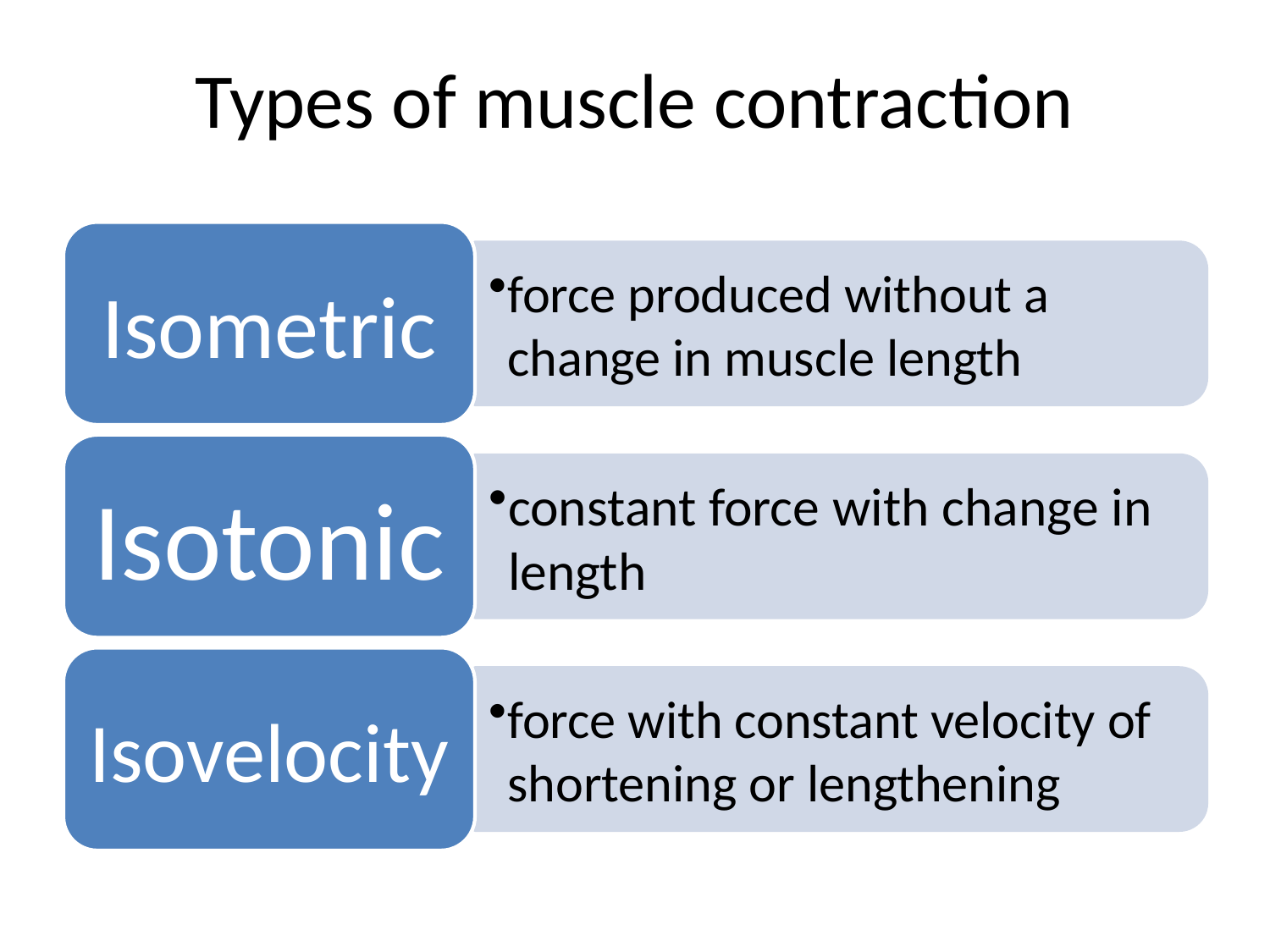

# Types of muscle contraction
Isometric
force produced without a  change in muscle length
Isotonic
constant force with change in length
Isovelocity
force with constant velocity of shortening or lengthening